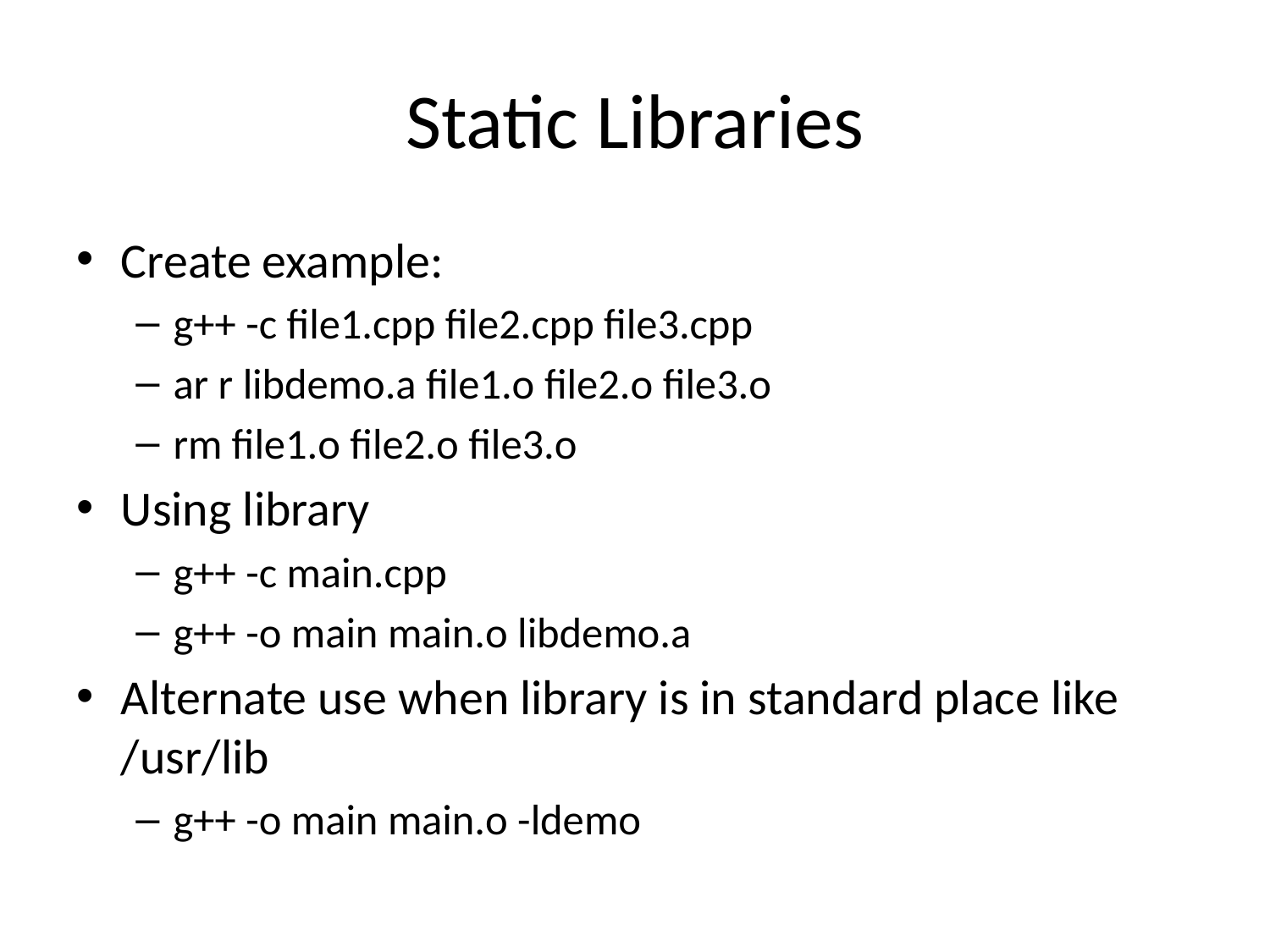

# Static Libraries
Create example:
g++ -c file1.cpp file2.cpp file3.cpp
ar r libdemo.a file1.o file2.o file3.o
rm file1.o file2.o file3.o
Using library
g++ -c main.cpp
g++ -o main main.o libdemo.a
Alternate use when library is in standard place like /usr/lib
g++ -o main main.o -ldemo